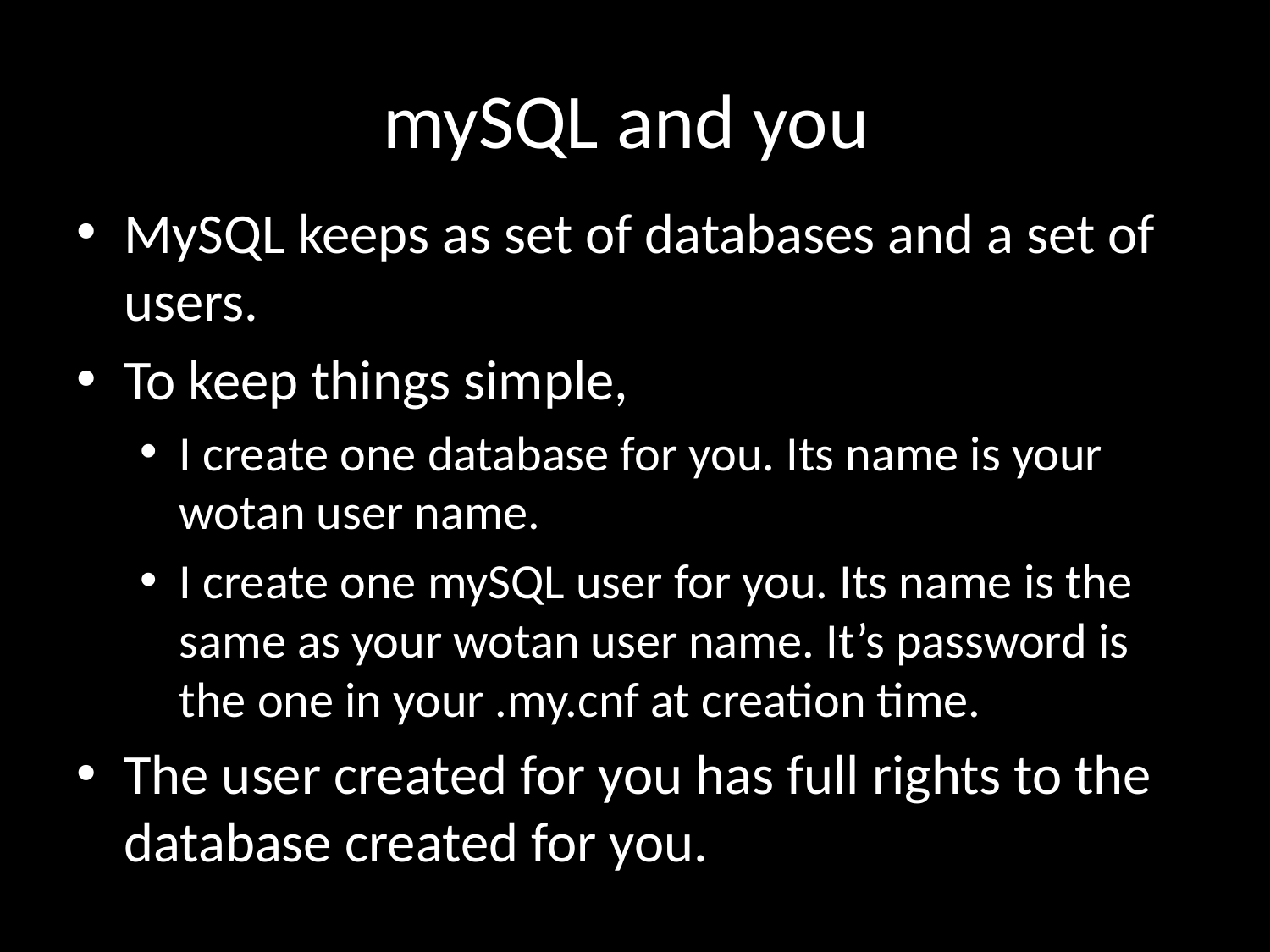

# mySQL and you
MySQL keeps as set of databases and a set of users.
To keep things simple,
I create one database for you. Its name is your wotan user name.
I create one mySQL user for you. Its name is the same as your wotan user name. It’s password is the one in your .my.cnf at creation time.
The user created for you has full rights to the database created for you.